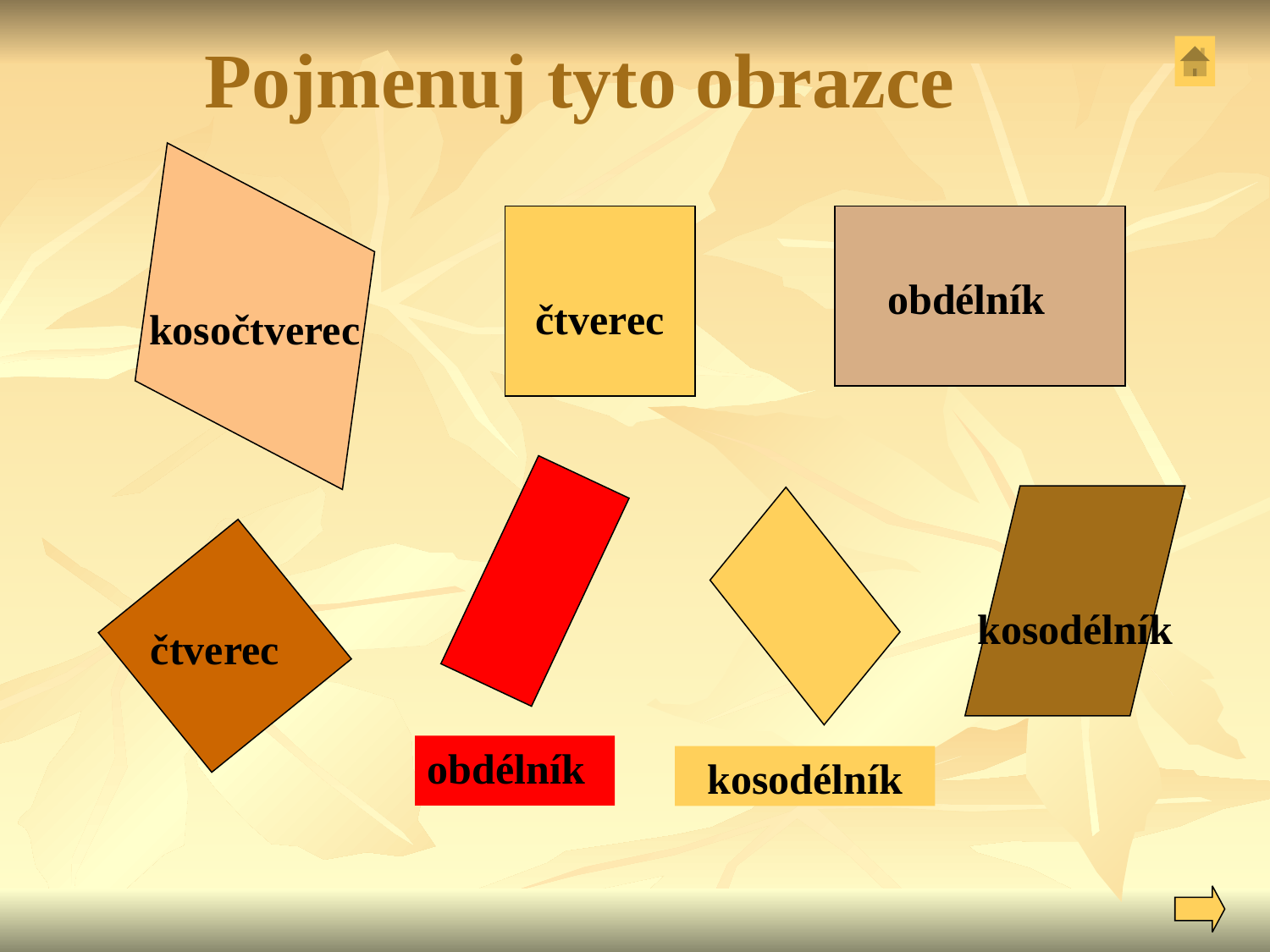

# Pojmenuj tyto obrazce

obdélník
čtverec
kosočtverec

kosodélník
čtverec
obdélník
kosodélník